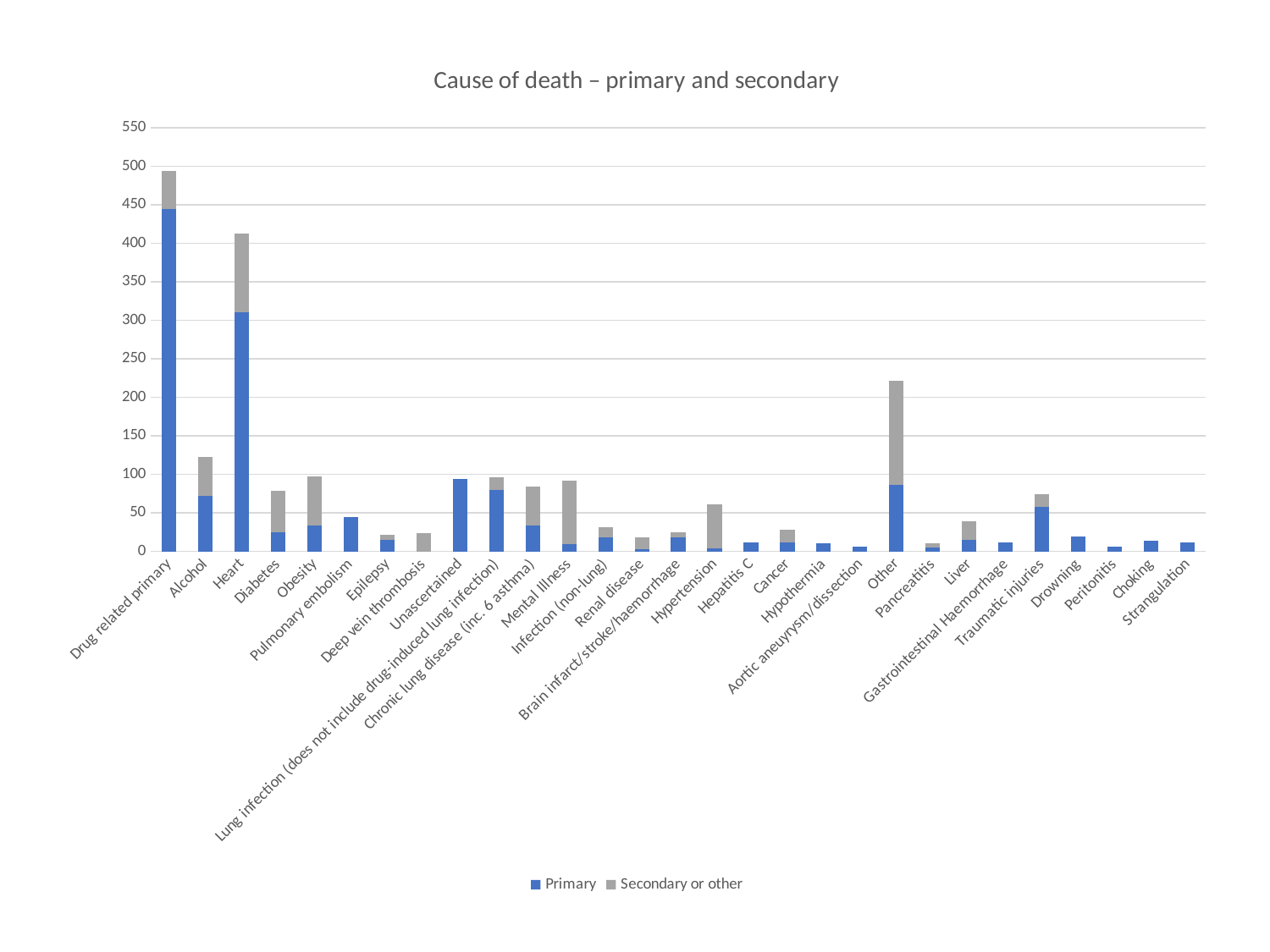

### Chart: Cause of death – primary and secondary

| Category |  | Secondary or other | Column1 |
|---|---|---|---|
| Drug related primary | 444.0 | 50.0 | None |
| Alcohol | 72.0 | 51.0 | None |
| Heart | 310.0 | 102.0 | None |
| Diabetes | 25.0 | 54.0 | None |
| Obesity | 34.0 | 63.0 | None |
| Pulmonary embolism | 45.0 | 0.0 | None |
| Epilepsy | 15.0 | 7.0 | None |
| Deep vein thrombosis | 0.0 | 24.0 | None |
| Unascertained | 94.0 | 0.0 | None |
| Lung infection (does not include drug-induced lung infection) | 80.0 | 16.0 | None |
| Chronic lung disease (inc. 6 asthma) | 34.0 | 50.0 | None |
| Mental Illness | 9.0 | 83.0 | None |
| Infection (non-lung) | 18.0 | 13.0 | None |
| Renal disease | 3.0 | 15.0 | None |
| Brain infarct/stroke/haemorrhage | 18.0 | 7.0 | None |
| Hypertension | 4.0 | 57.0 | None |
| Hepatitis C | 12.0 | 0.0 | None |
| Cancer | 12.0 | 16.0 | None |
| Hypothermia | 10.0 | 0.0 | None |
| Aortic aneuyrysm/dissection | 6.0 | 0.0 | None |
| Other | 86.0 | 135.0 | None |
| Pancreatitis | 5.0 | 6.0 | None |
| Liver | 15.0 | 24.0 | None |
| Gastrointestinal Haemorrhage | 12.0 | 0.0 | None |
| Traumatic injuries | 58.0 | 16.0 | None |
| Drowning | 19.0 | 0.0 | None |
| Peritonitis | 6.0 | 0.0 | None |
| Choking | 14.0 | 0.0 | None |
| Strangulation | 12.0 | 0.0 | None |